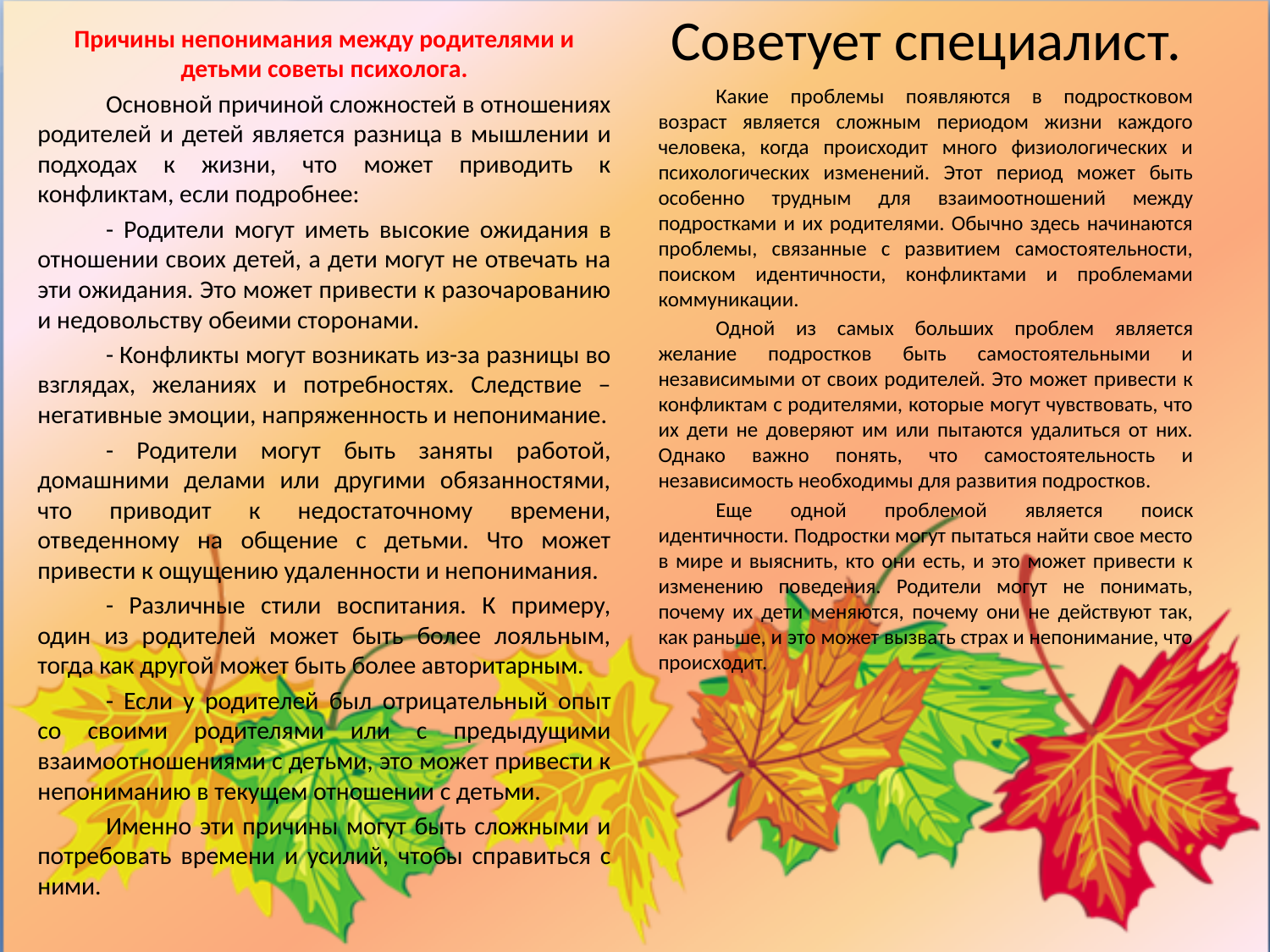

Советует специалист.
Причины непонимания между родителями и детьми советы психолога.
Основной причиной сложностей в отношениях родителей и детей является разница в мышлении и подходах к жизни, что может приводить к конфликтам, если подробнее:
- Родители могут иметь высокие ожидания в отношении своих детей, а дети могут не отвечать на эти ожидания. Это может привести к разочарованию и недовольству обеими сторонами.
- Конфликты могут возникать из-за разницы во взглядах, желаниях и потребностях. Следствие – негативные эмоции, напряженность и непонимание.
- Родители могут быть заняты работой, домашними делами или другими обязанностями, что приводит к недостаточному времени, отведенному на общение с детьми. Что может привести к ощущению удаленности и непонимания.
- Различные стили воспитания. К примеру, один из родителей может быть более лояльным, тогда как другой может быть более авторитарным.
- Если у родителей был отрицательный опыт со своими родителями или с предыдущими взаимоотношениями с детьми, это может привести к непониманию в текущем отношении с детьми.
Именно эти причины могут быть сложными и потребовать времени и усилий, чтобы справиться с ними.

Какие проблемы появляются в подростковом возраст является сложным периодом жизни каждого человека, когда происходит много физиологических и психологических изменений. Этот период может быть особенно трудным для взаимоотношений между подростками и их родителями. Обычно здесь начинаются проблемы, связанные с развитием самостоятельности, поиском идентичности, конфликтами и проблемами коммуникации.
Одной из самых больших проблем является желание подростков быть самостоятельными и независимыми от своих родителей. Это может привести к конфликтам с родителями, которые могут чувствовать, что их дети не доверяют им или пытаются удалиться от них. Однако важно понять, что самостоятельность и независимость необходимы для развития подростков.
Еще одной проблемой является поиск идентичности. Подростки могут пытаться найти свое место в мире и выяснить, кто они есть, и это может привести к изменению поведения. Родители могут не понимать, почему их дети меняются, почему они не действуют так, как раньше, и это может вызвать страх и непонимание, что происходит.